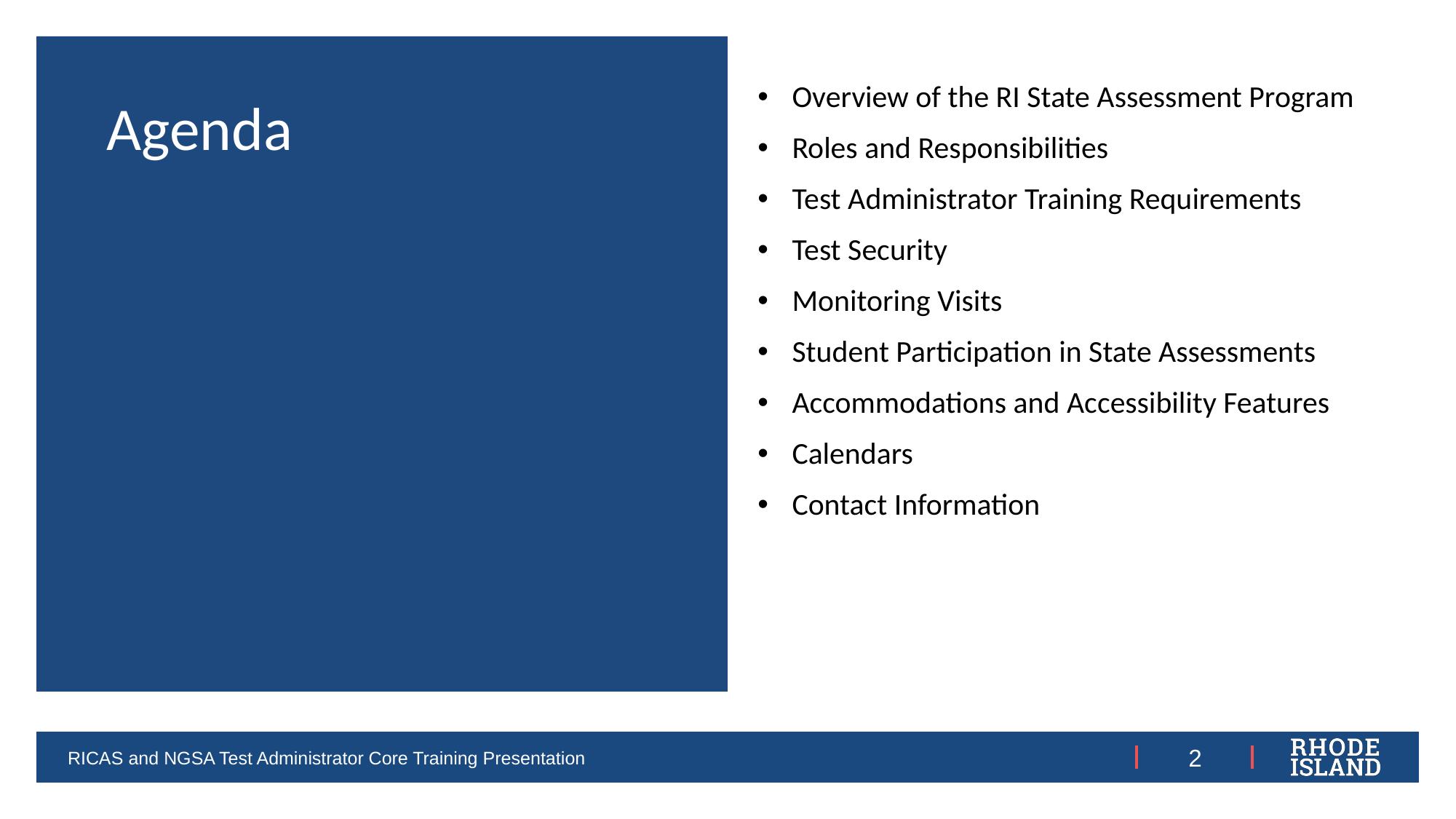

Agenda

Overview of the RI State Assessment Program
Roles and Responsibilities
Test Administrator Training Requirements
Test Security
Monitoring Visits
Student Participation in State Assessments
Accommodations and Accessibility Features
Calendars
Contact Information
RICAS and NGSA Test Administrator Core Training Presentation
2